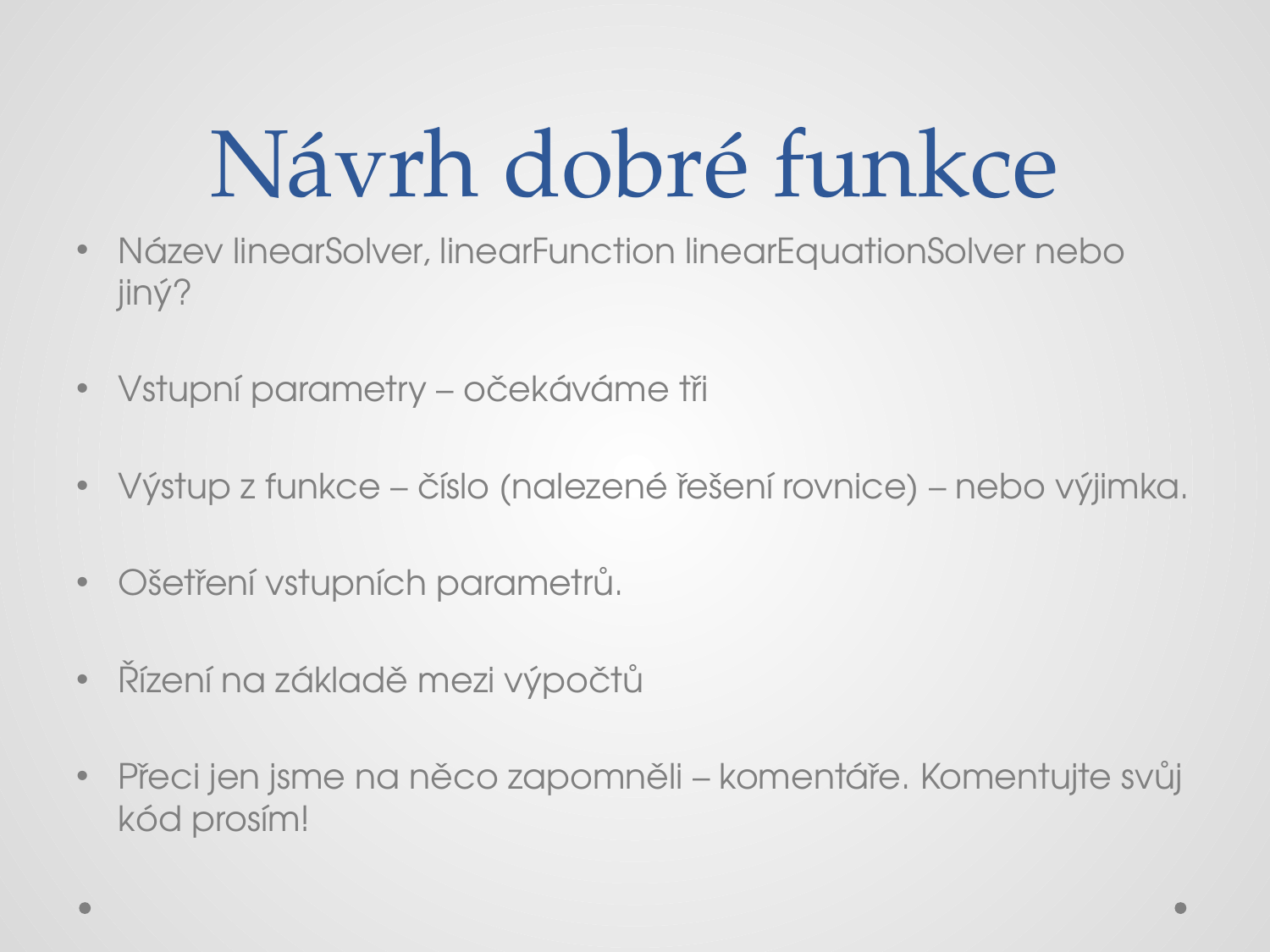

# Návrh dobré funkce
Název linearSolver, linearFunction linearEquationSolver nebo jiný?

Vstupní parametry – očekáváme tři

Výstup z funkce – číslo (nalezené řešení rovnice) – nebo výjimka.

Ošetření vstupních parametrů.

Řízení na základě mezi výpočtů

Přeci jen jsme na něco zapomněli – komentáře. Komentujte svůj kód prosím!